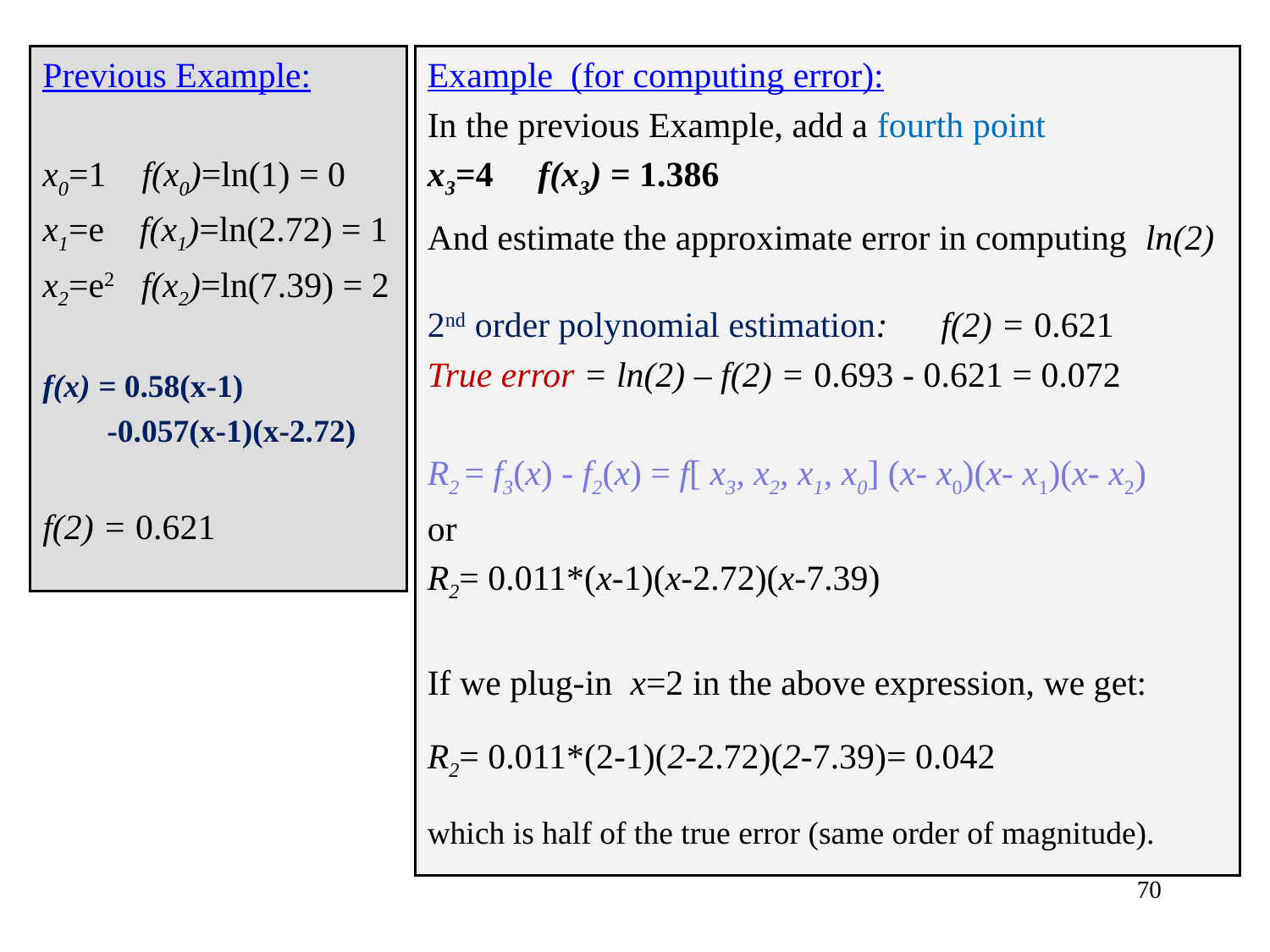

Previous Example:

x0=1    f(x0)=ln(1) = 0
x1=e    f(x1)=ln(2.72) = 1
x2=e2   f(x2)=ln(7.39) = 2

f(x) = 0.58(x-1)
        -0.057(x-1)(x-2.72)

f(2) = 0.621
Example  (for computing error):
In the previous Example, add a fourth point
x3=4     f(x3) = 1.386
And estimate the approximate error in computing  ln(2)

2nd order polynomial estimation:      f(2) = 0.621
True error = ln(2) – f(2) = 0.693 - 0.621 = 0.072

R2 = f3(x) - f2(x) = f[ x3, x2, x1, x0] (x- x0)(x- x1)(x- x2)
or
R2= 0.011*(x-1)(x-2.72)(x-7.39)

If we plug-in  x=2 in the above expression, we get:

R2= 0.011*(2-1)(2-2.72)(2-7.39)= 0.042

which is half of the true error (same order of magnitude).
70